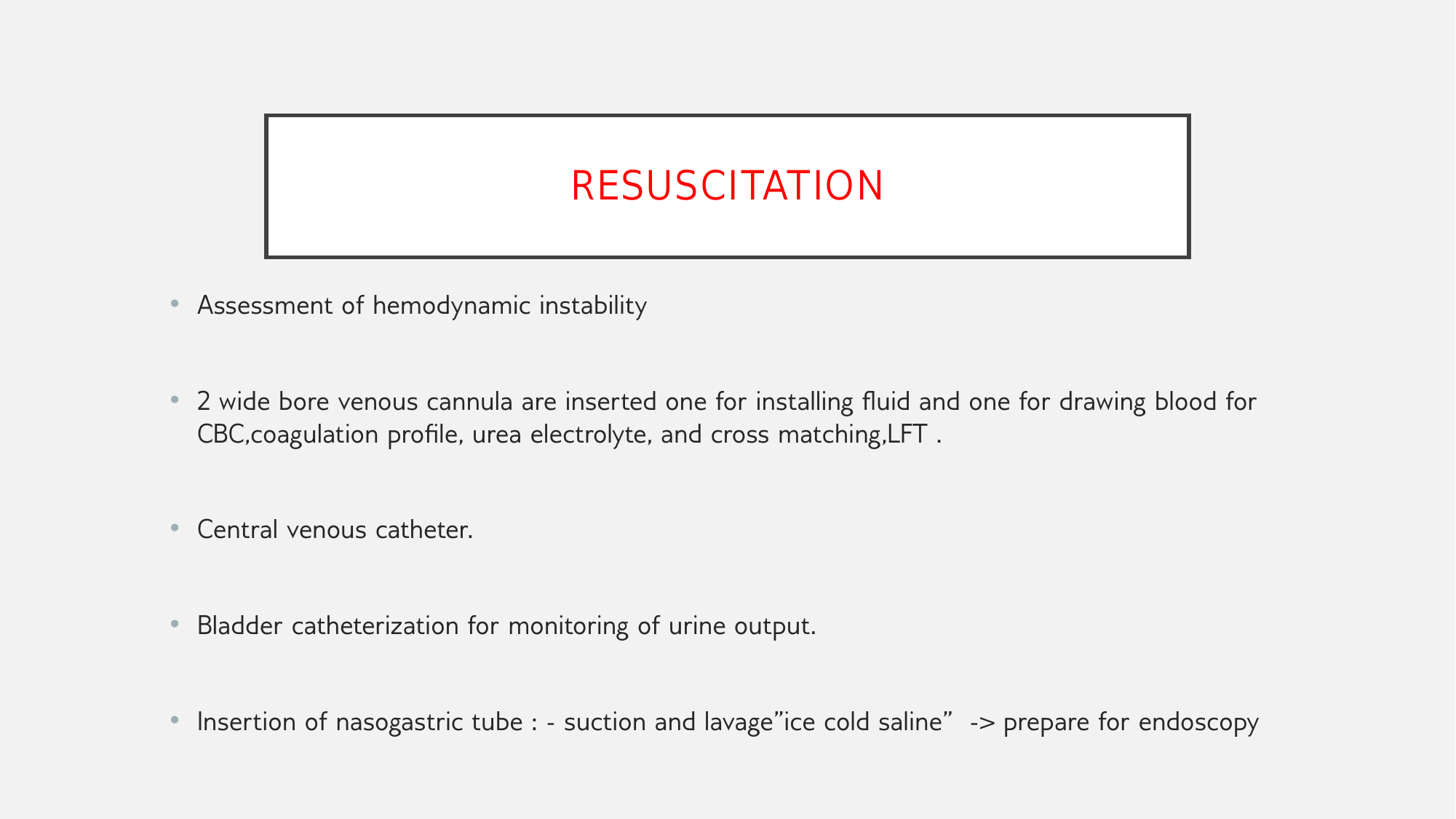

# resuscitation
Assessment of hemodynamic instability

2 wide bore venous cannula are inserted one for installing fluid and one for drawing blood for CBC,coagulation profile, urea electrolyte, and cross matching,LFT .

Central venous catheter.

Bladder catheterization for monitoring of urine output.

Insertion of nasogastric tube : - suction and lavage”ice cold saline”  -> prepare for endoscopy